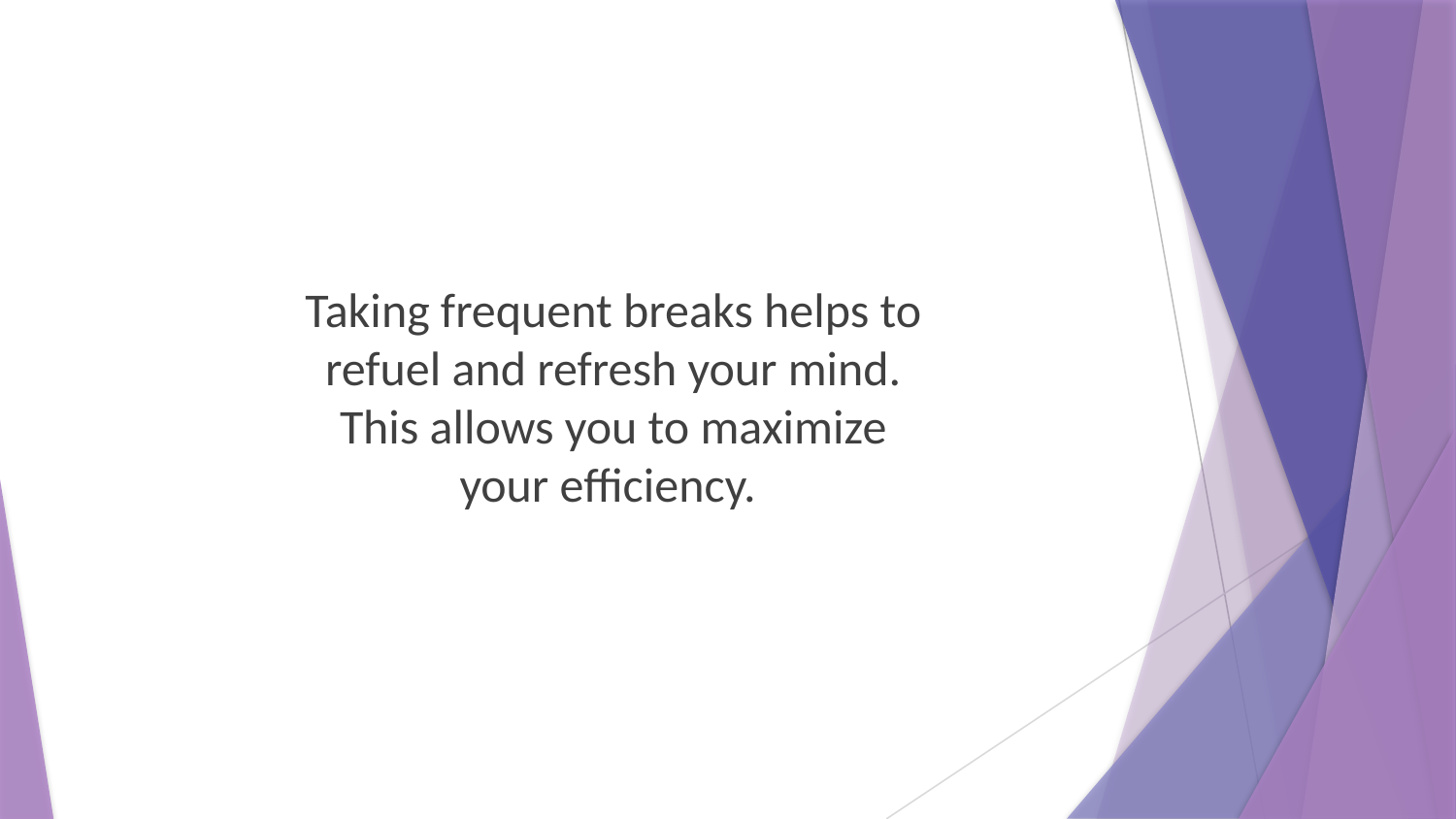

Taking frequent breaks helps to refuel and refresh your mind. This allows you to maximize your efficiency.